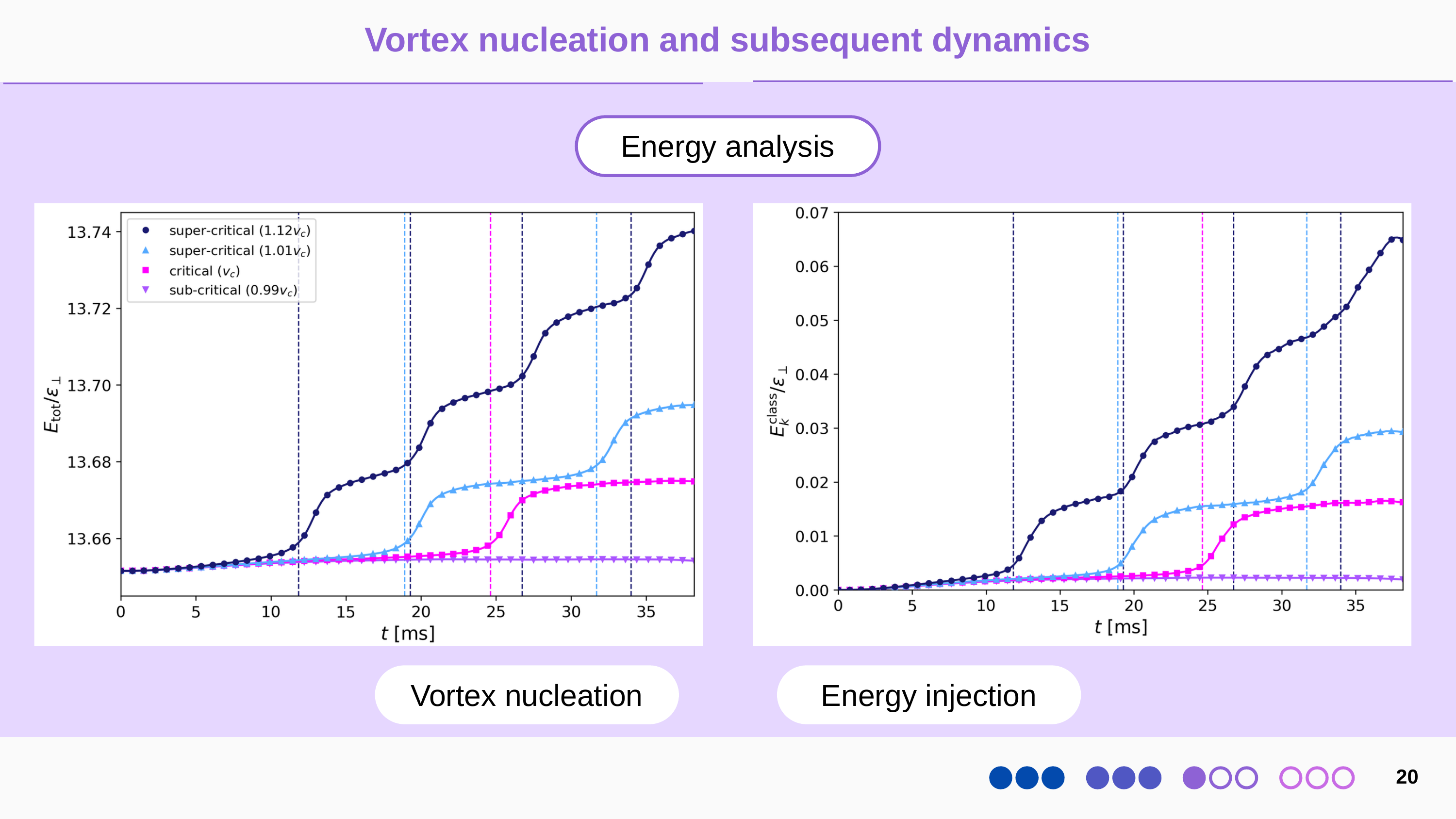

Vortex nucleation and subsequent dynamics

Energy analysis

Vortex nucleation

Energy injection

20